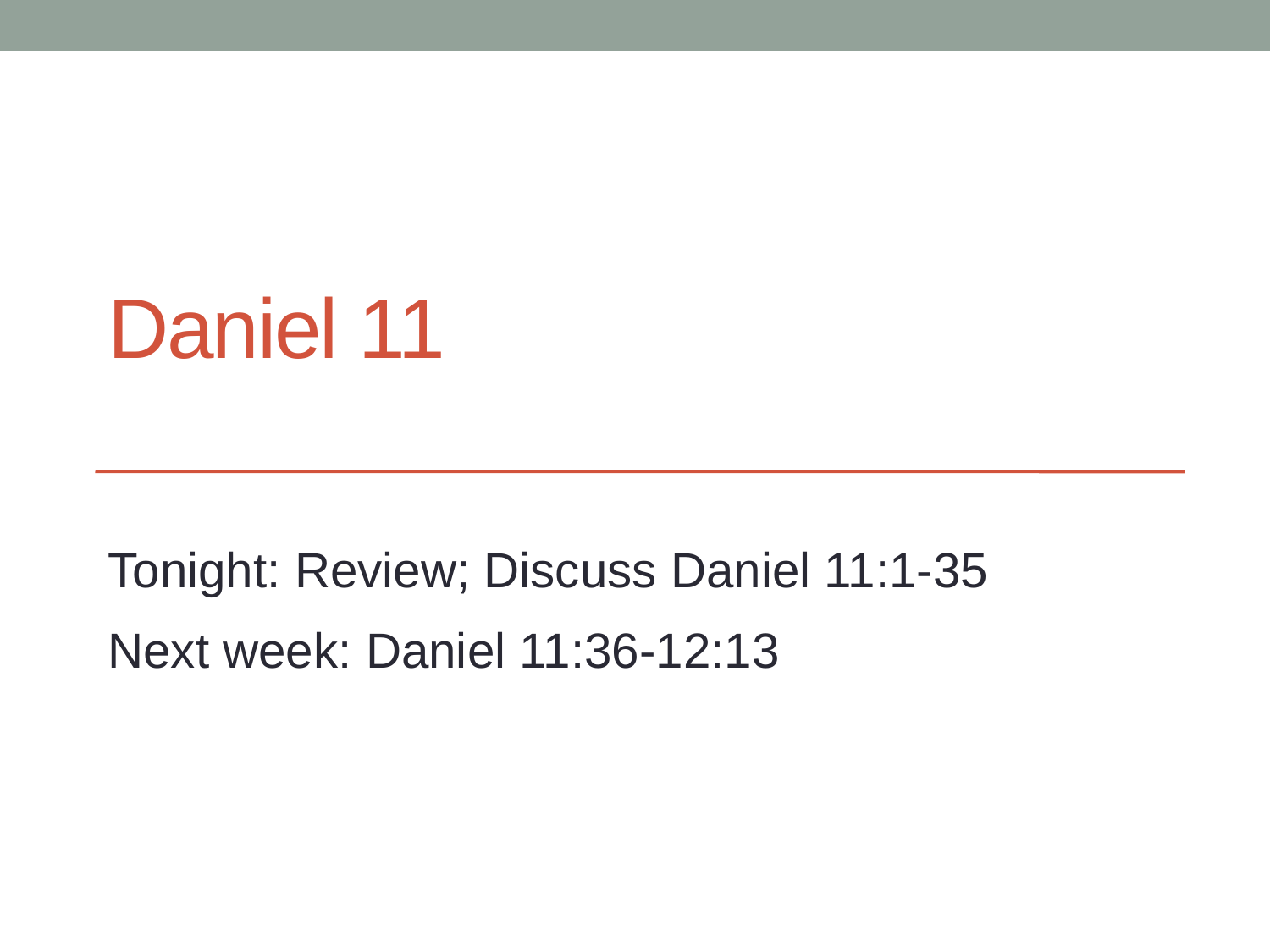

# Daniel 11
Tonight: Review; Discuss Daniel 11:1-35
Next week: Daniel 11:36-12:13